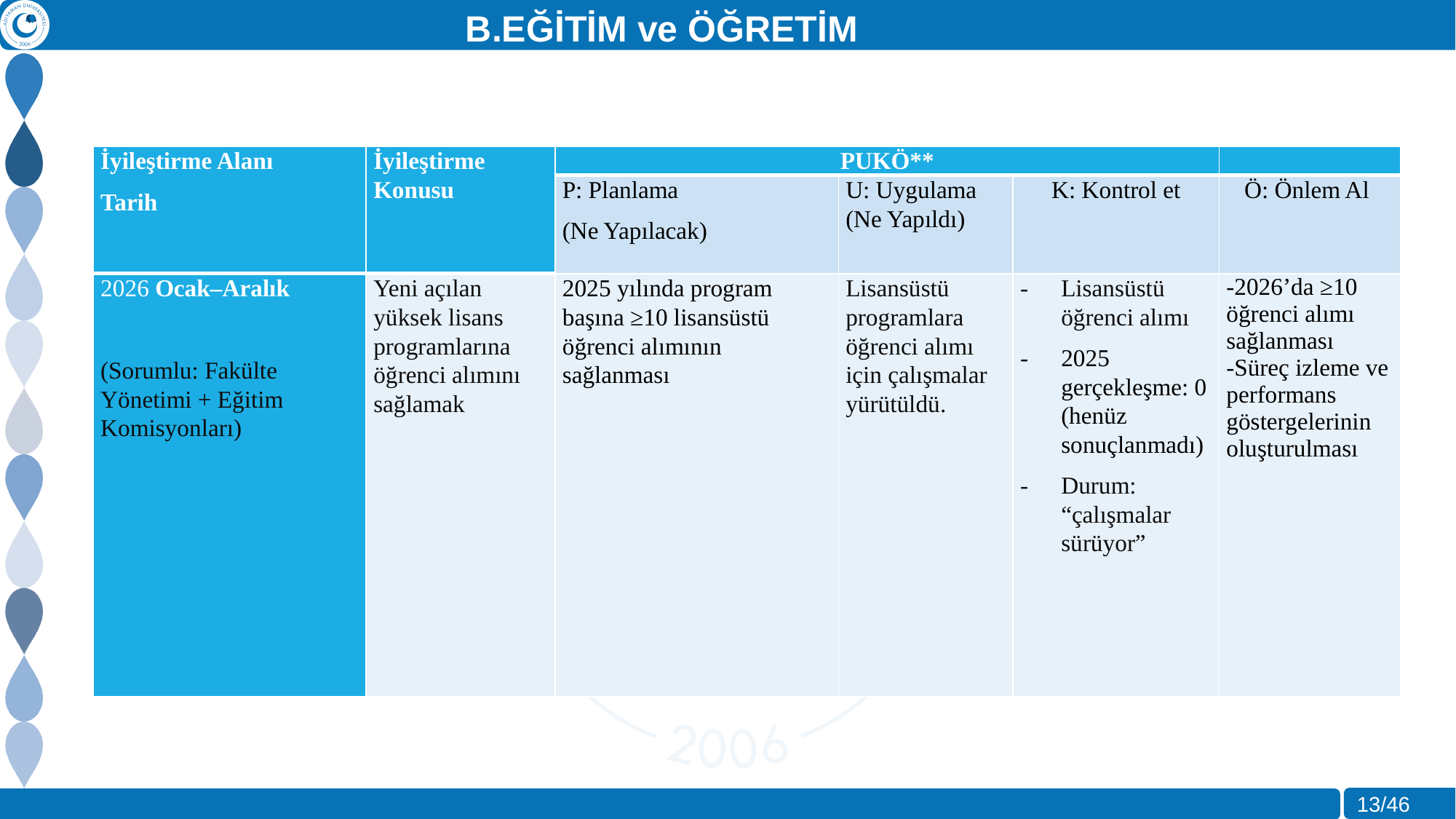

B.EĞİTİM ve ÖĞRETİM
| İyileştirme Alanı Tarih | İyileştirme Konusu | PUKÖ\*\* |  |  |  |
| --- | --- | --- | --- | --- | --- |
|  |  | P: Planlama (Ne Yapılacak) | U: Uygulama (Ne Yapıldı) | K: Kontrol et | Ö: Önlem Al |
| 2026 Ocak–Aralık (Sorumlu: Fakülte Yönetimi + Eğitim Komisyonları) | Yeni açılan yüksek lisans programlarına öğrenci alımını sağlamak | 2025 yılında program başına ≥10 lisansüstü öğrenci alımının sağlanması | Lisansüstü programlara öğrenci alımı için çalışmalar yürütüldü. | Lisansüstü öğrenci alımı 2025 gerçekleşme: 0 (henüz sonuçlanmadı) Durum: “çalışmalar sürüyor” | -2026’da ≥10 öğrenci alımı sağlanması -Süreç izleme ve performans göstergelerinin oluşturulması |